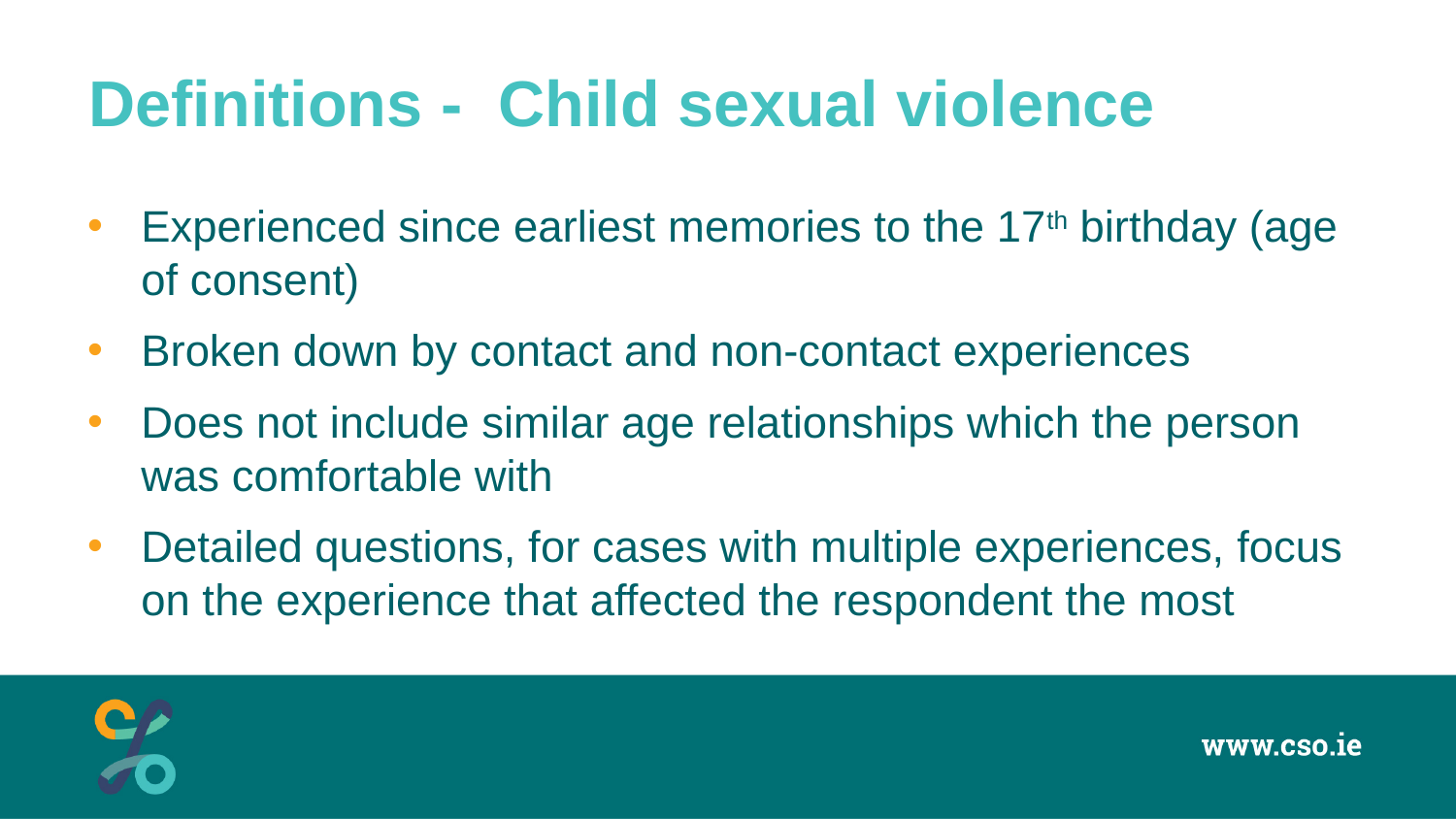

# Definitions -  Child sexual violence
Experienced since earliest memories to the 17th birthday (age of consent)
Broken down by contact and non-contact experiences
Does not include similar age relationships which the person was comfortable with
Detailed questions, for cases with multiple experiences, focus on the experience that affected the respondent the most